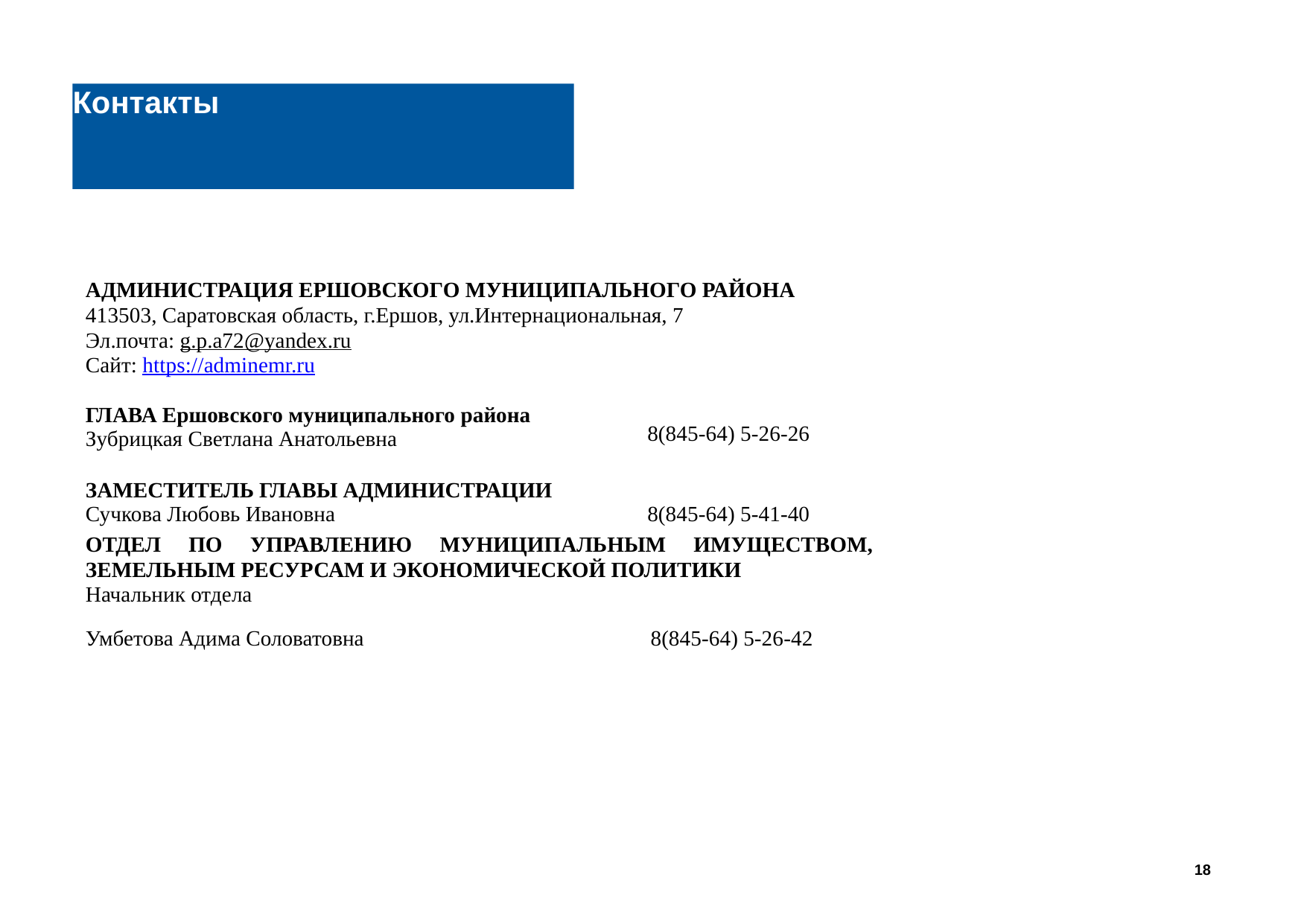

Контакты
АДМИНИСТРАЦИЯ ЕРШОВСКОГО МУНИЦИПАЛЬНОГО РАЙОНА
413503, Саратовская область, г.Ершов, ул.Интернациональная, 7
Эл.почта: g.p.a72@yandex.ru
Сайт: https://adminemr.ru
| ГЛАВА Ершовского муниципального района Зубрицкая Светлана Анатольевна | 8(845-64) 5-26-26 |
| --- | --- |
| ЗАМЕСТИТЕЛЬ ГЛАВЫ АДМИНИСТРАЦИИ Сучкова Любовь Ивановна | 8(845-64) 5-41-40 |
ОТДЕЛ ПО УПРАВЛЕНИЮ МУНИЦИПАЛЬНЫМ ИМУЩЕСТВОМ,
ЗЕМЕЛЬНЫМ РЕСУРСАМ И ЭКОНОМИЧЕСКОЙ ПОЛИТИКИ
Начальник отдела
| Умбетова Адима Соловатовна | 8(845-64) 5-26-42 |
| --- | --- |
18